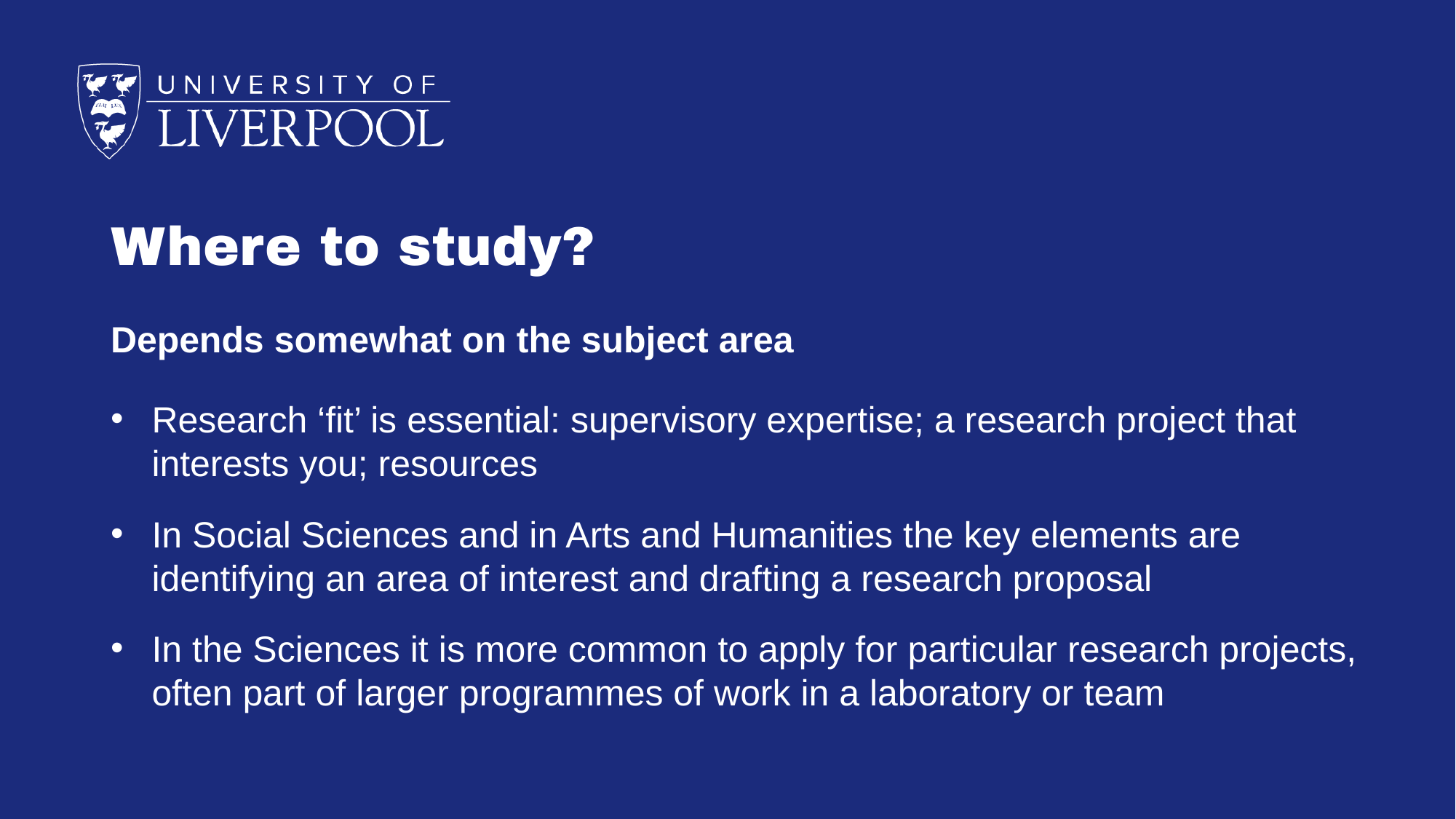

# Where to study?
Depends somewhat on the subject area
Research ‘fit’ is essential: supervisory expertise; a research project that interests you; resources
In Social Sciences and in Arts and Humanities the key elements are identifying an area of interest and drafting a research proposal
In the Sciences it is more common to apply for particular research projects, often part of larger programmes of work in a laboratory or team